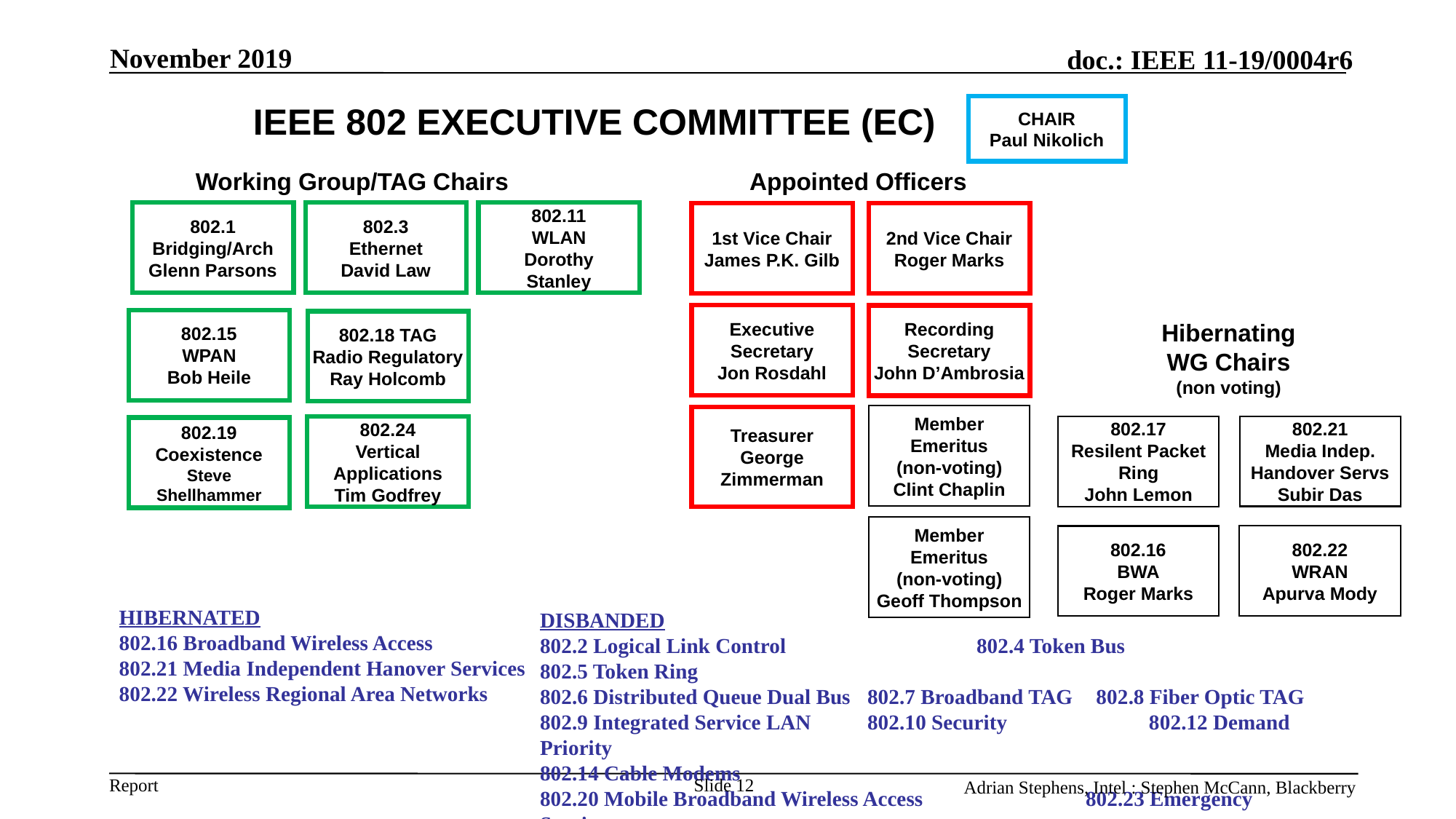

November 2019
IEEE 802 EXECUTIVE COMMITTEE (EC)
CHAIR
Paul Nikolich
Working Group/TAG Chairs
Appointed Officers
802.1
Bridging/Arch
Glenn Parsons
802.3
Ethernet
David Law
802.11
WLAN
Dorothy Stanley
1st Vice Chair
James P.K. Gilb
2nd Vice Chair
Roger Marks
Executive Secretary
Jon Rosdahl
Recording Secretary
John D’Ambrosia
802.15
WPAN
Bob Heile
802.18 TAG
Radio Regulatory
Ray Holcomb
Hibernating
WG Chairs
(non voting)
802.21
Media Indep.
Handover Servs
Subir Das
802.17
Resilent Packet
Ring
John Lemon
802.22
WRAN
Apurva Mody
802.16
BWA
Roger Marks
Member Emeritus
(non-voting)
Clint Chaplin
Treasurer
George Zimmerman
802.24
Vertical Applications
Tim Godfrey
802.19
Coexistence
Steve Shellhammer
Member Emeritus
(non-voting)
Geoff Thompson
HIBERNATED
802.16 Broadband Wireless Access
802.21 Media Independent Hanover Services
802.22 Wireless Regional Area Networks

DISBANDED
802.2 Logical Link Control		802.4 Token Bus		  802.5 Token Ring
802.6 Distributed Queue Dual Bus 	802.7 Broadband TAG	  802.8 Fiber Optic TAG
802.9 Integrated Service LAN	802.10 Security	            802.12 Demand Priority
802.14 Cable Modems
802.20 Mobile Broadband Wireless Access 		802.23 Emergency Services

Adrian Stephens, Intel : Stephen McCann, Blackberry
Slide 12